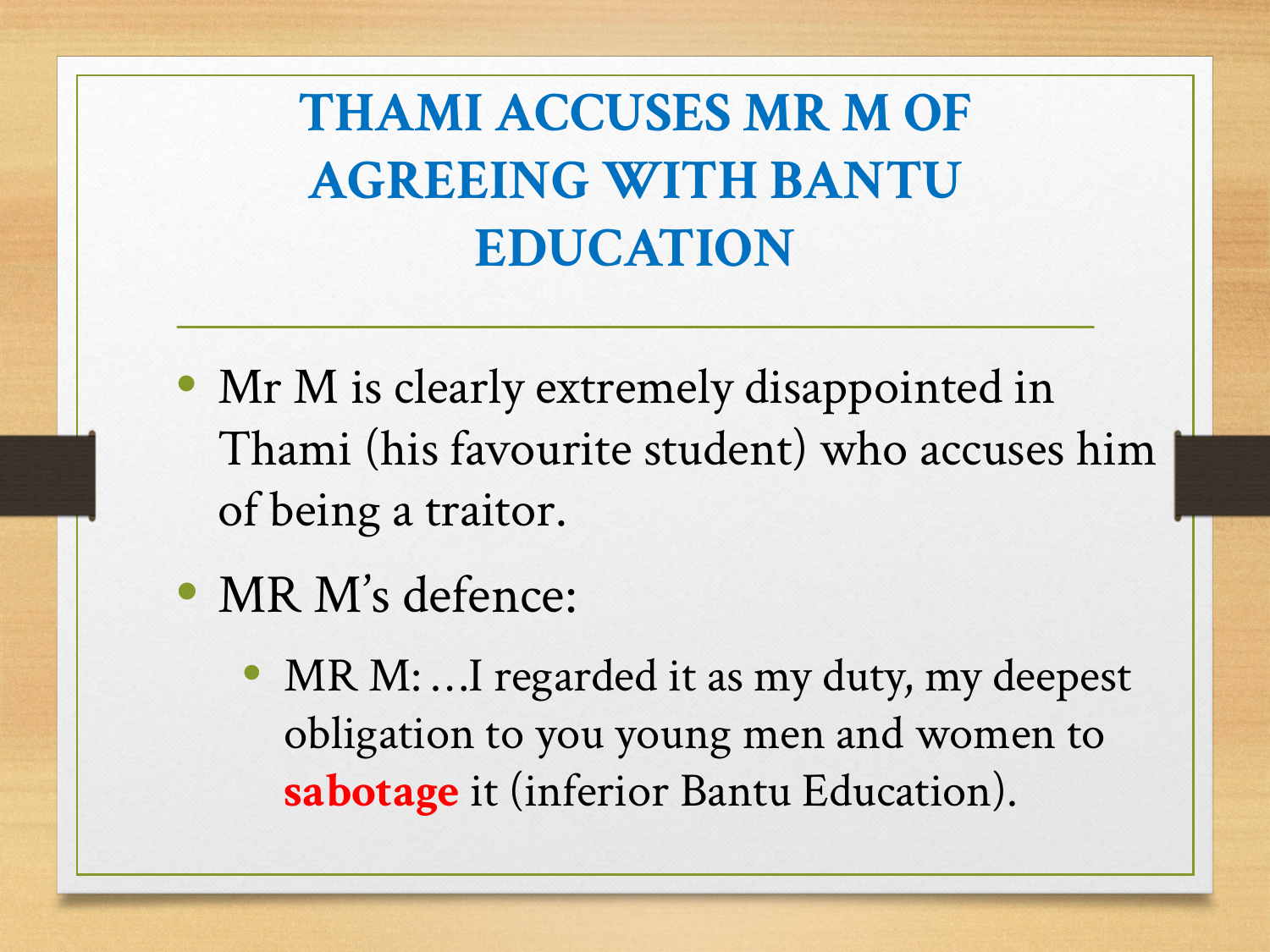

# THAMI ACCUSES MR M OF AGREEING WITH BANTU EDUCATION

Mr M is clearly extremely disappointed in Thami (his favourite student) who accuses him of being a traitor.
MR M’s defence:
MR M: …I regarded it as my duty, my deepest obligation to you young men and women to sabotage it (inferior Bantu Education).